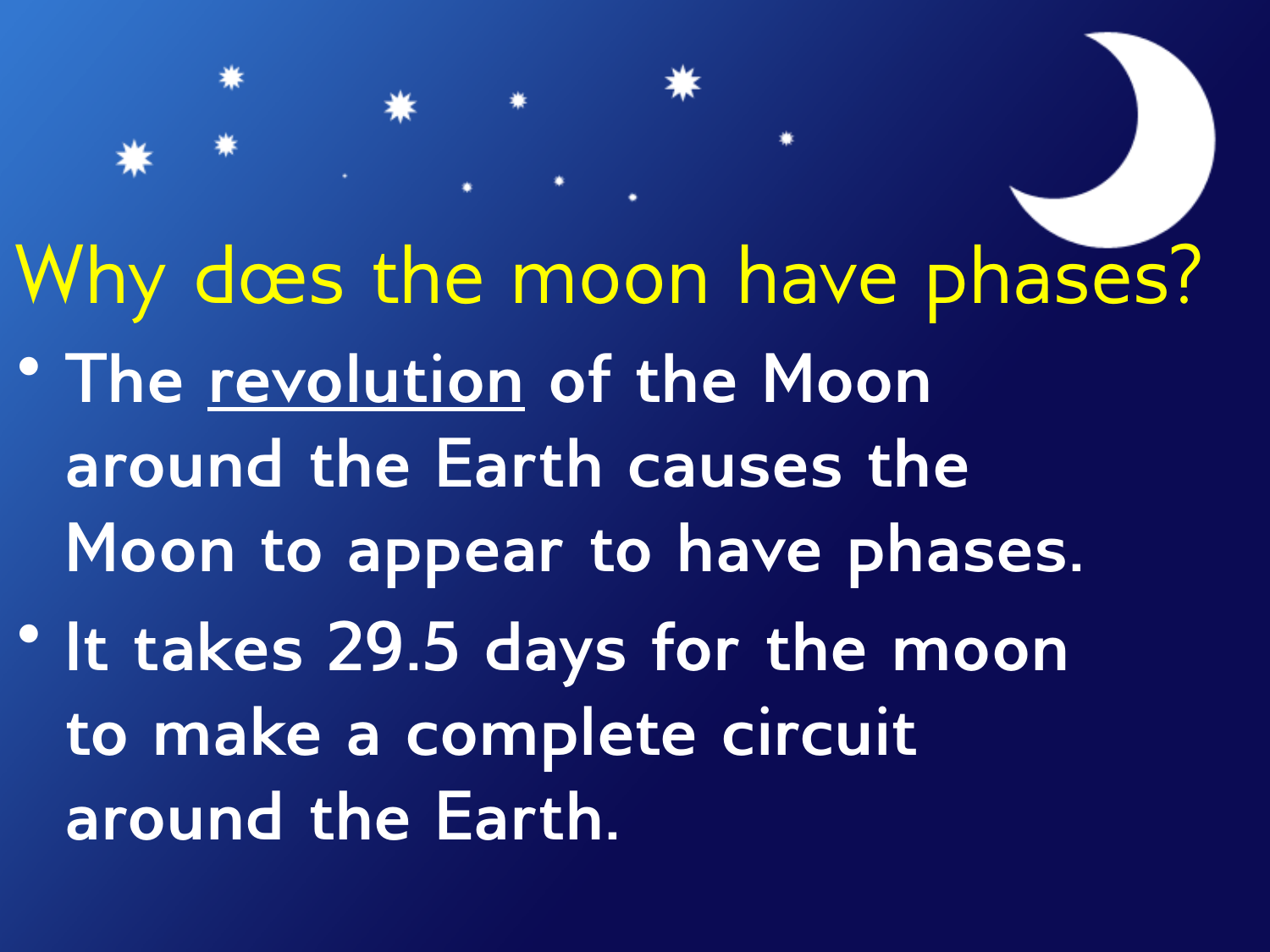

# Why does the moon have phases?
The revolution of the Moon around the Earth causes the Moon to appear to have phases.
It takes 29.5 days for the moon to make a complete circuit around the Earth.